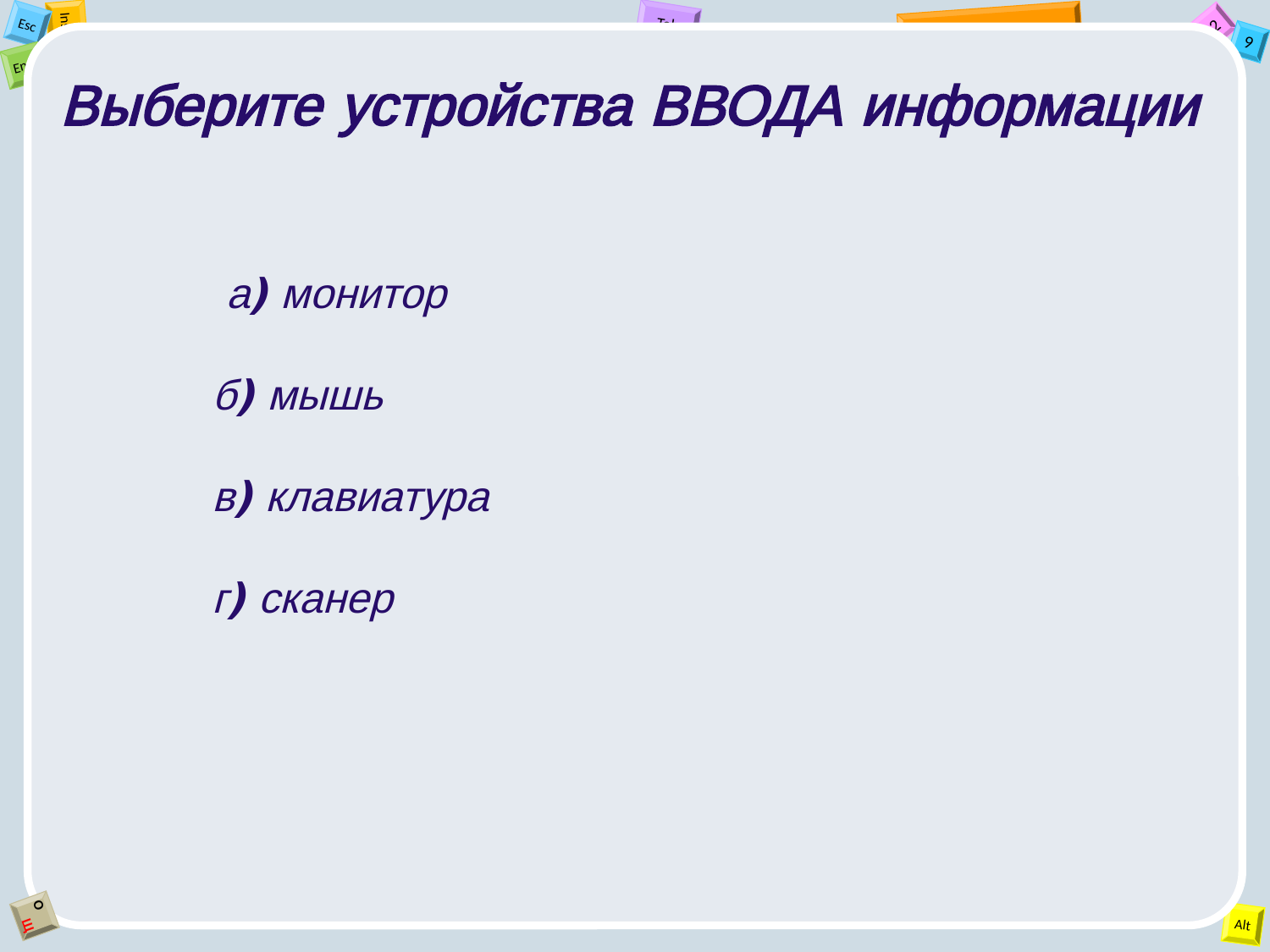

Выберите устройства ВВОДА информации
 а) монитор

б) мышь

в) клавиатура

г) сканер